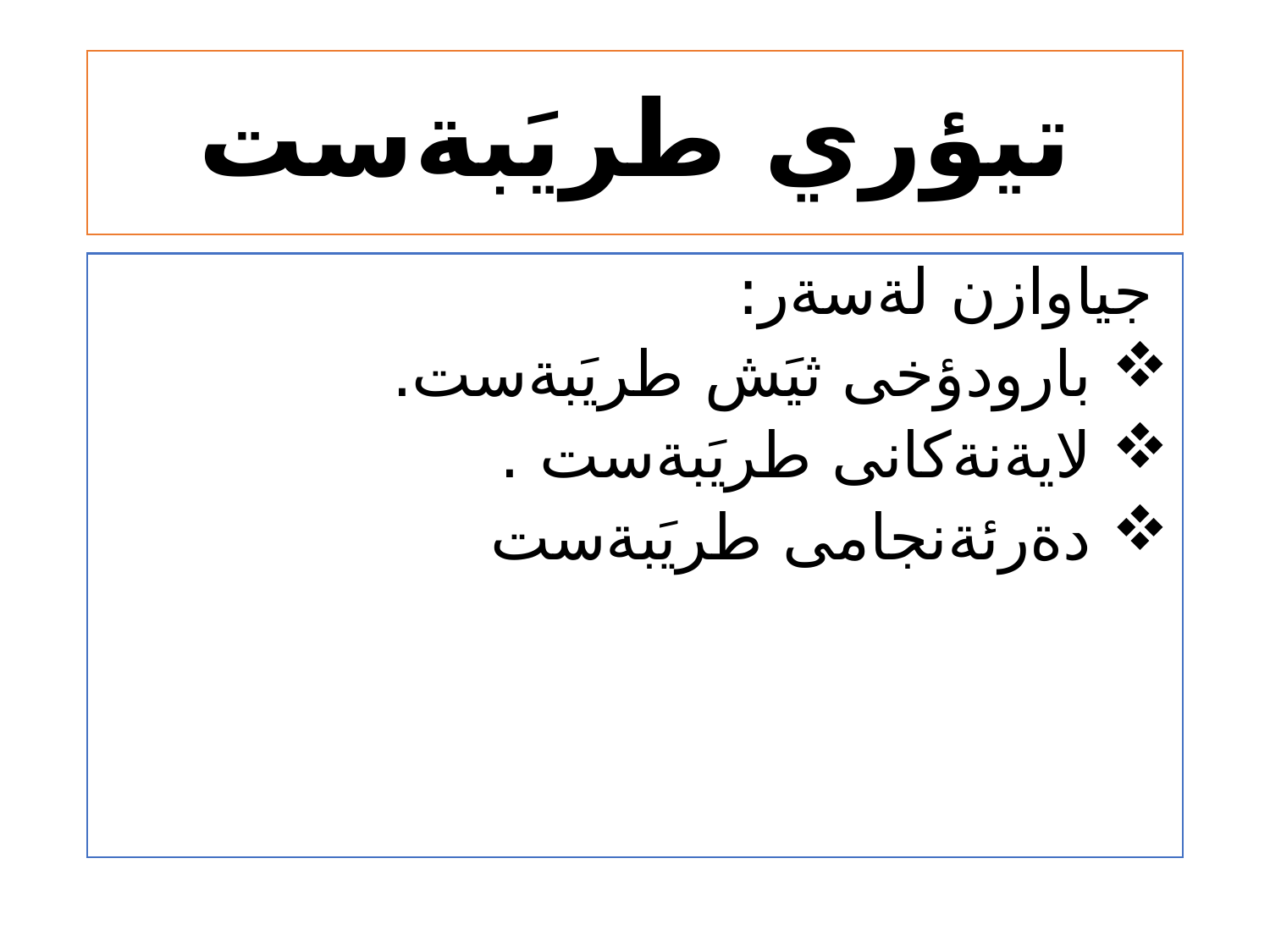

# تيؤري طريَبةست
 جياوازن لةسةر:
 بارودؤخى ثيَش طريَبةست.
 لايةنةكانى طريَبةست .
 دةرئةنجامى طريَبةست